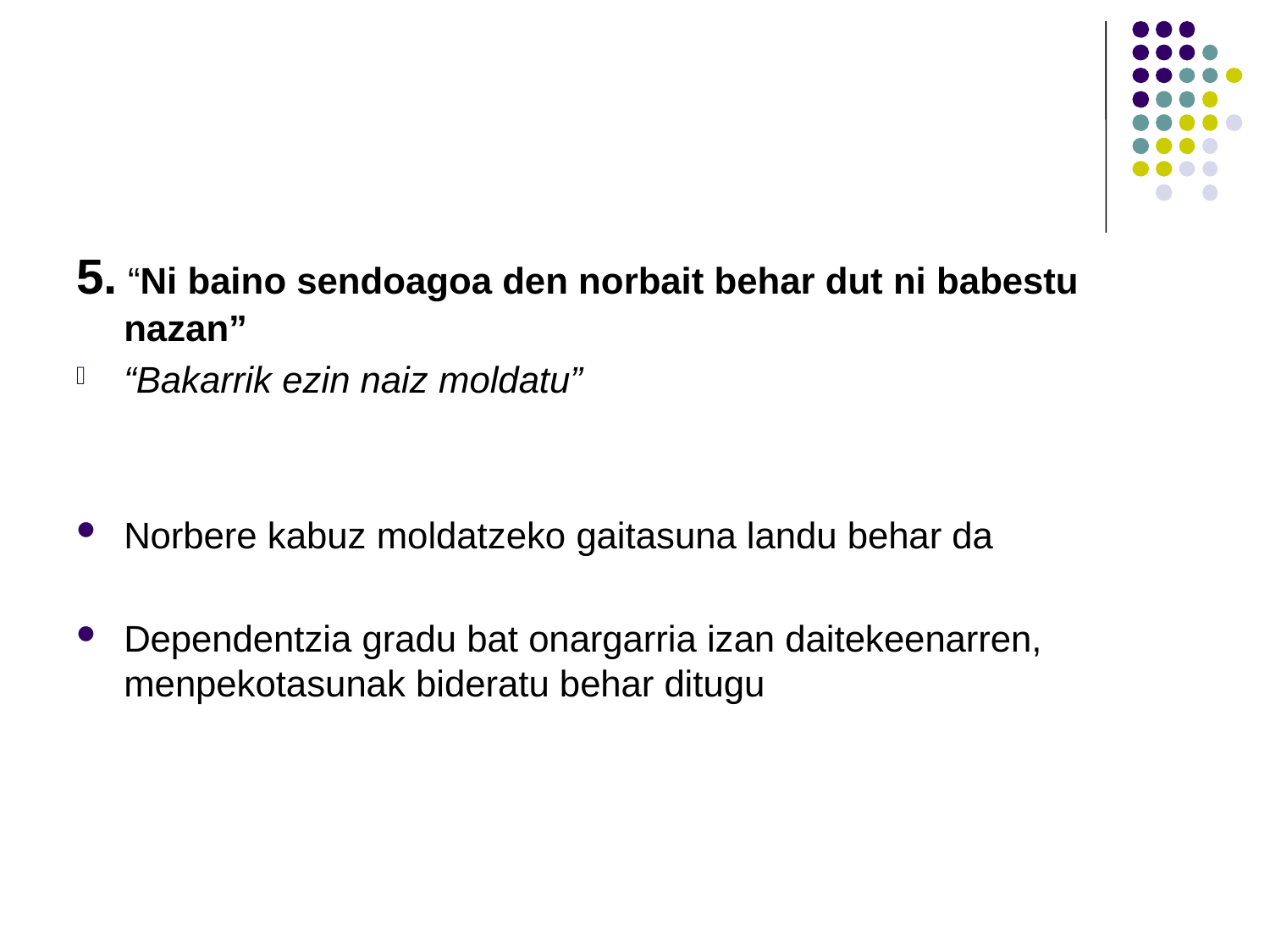

5. “Ni baino sendoagoa den norbait behar dut ni babestu nazan”
“Bakarrik ezin naiz moldatu”

Norbere kabuz moldatzeko gaitasuna landu behar da

Dependentzia gradu bat onargarria izan daitekeenarren, menpekotasunak bideratu behar ditugu